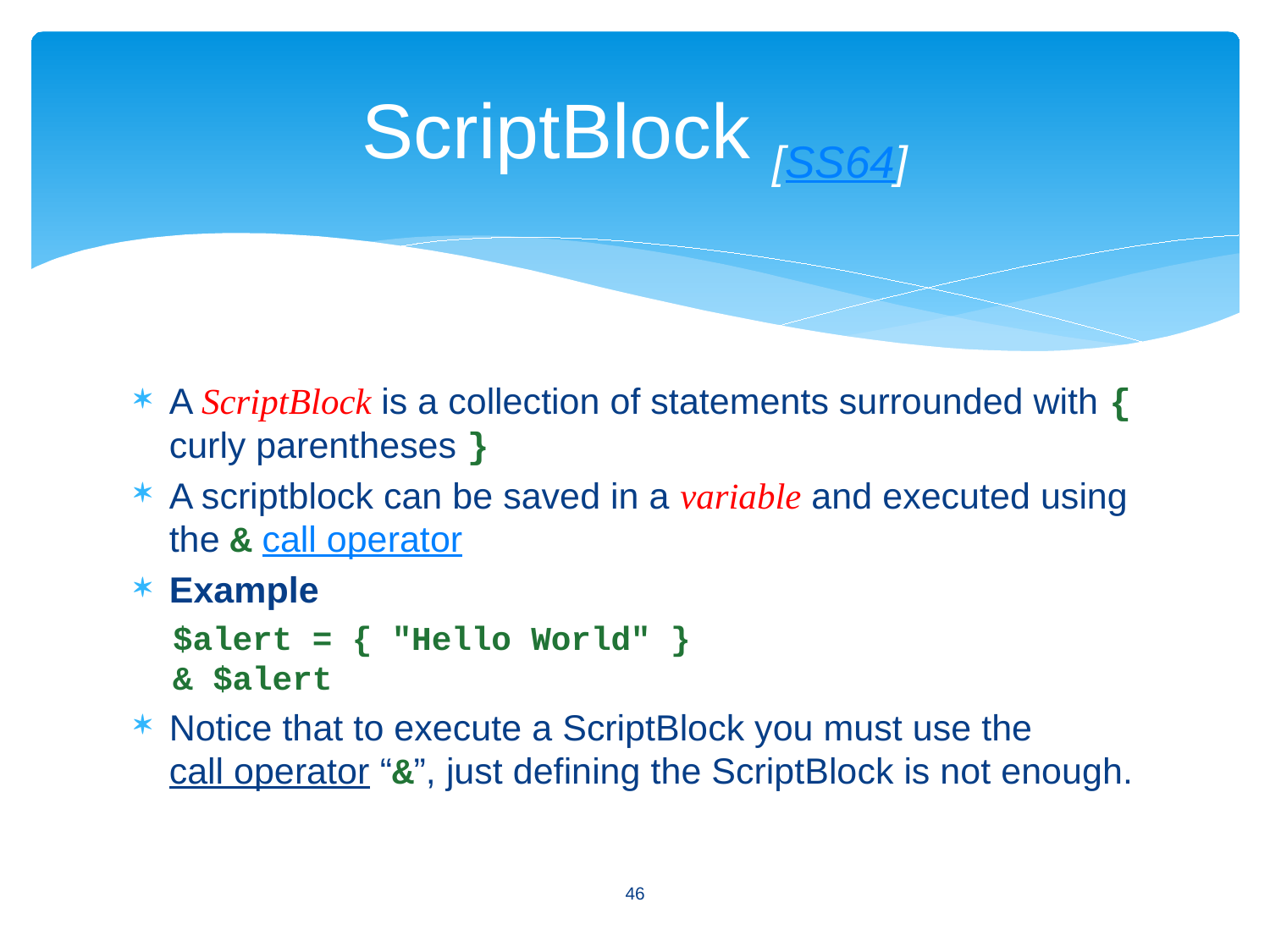

# ScriptBlock [SS64]
A ScriptBlock is a collection of statements surrounded with { curly parentheses }
A scriptblock can be saved in a variable and executed using the & call operator
Example
$alert = { "Hello World" }
& $alert
Notice that to execute a ScriptBlock you must use the call operator “&”, just defining the ScriptBlock is not enough.
46